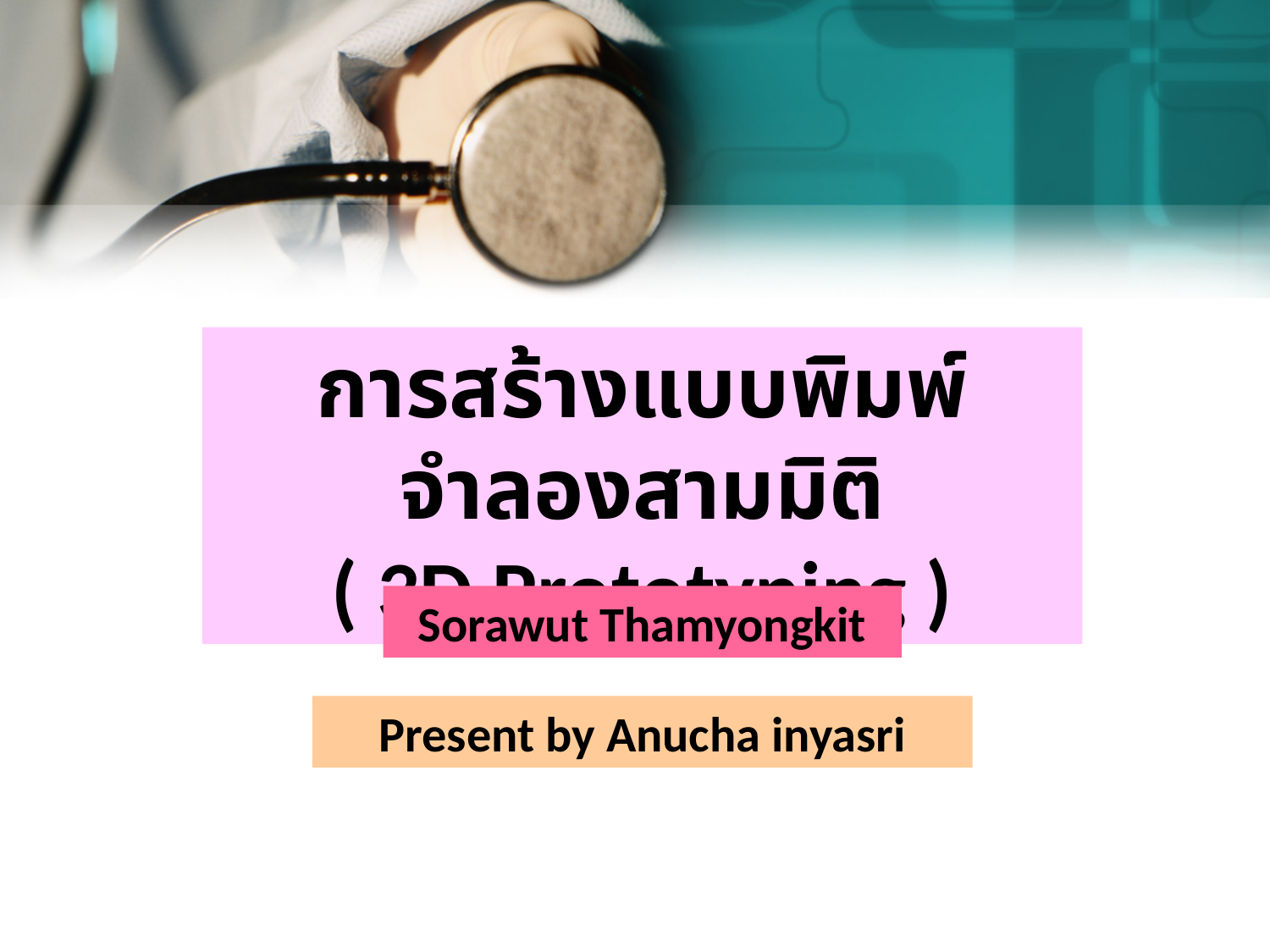

การสร้างแบบพิมพ์จำลองสามมิติ
( 3D Prototyping )
Sorawut Thamyongkit
Present by Anucha inyasri